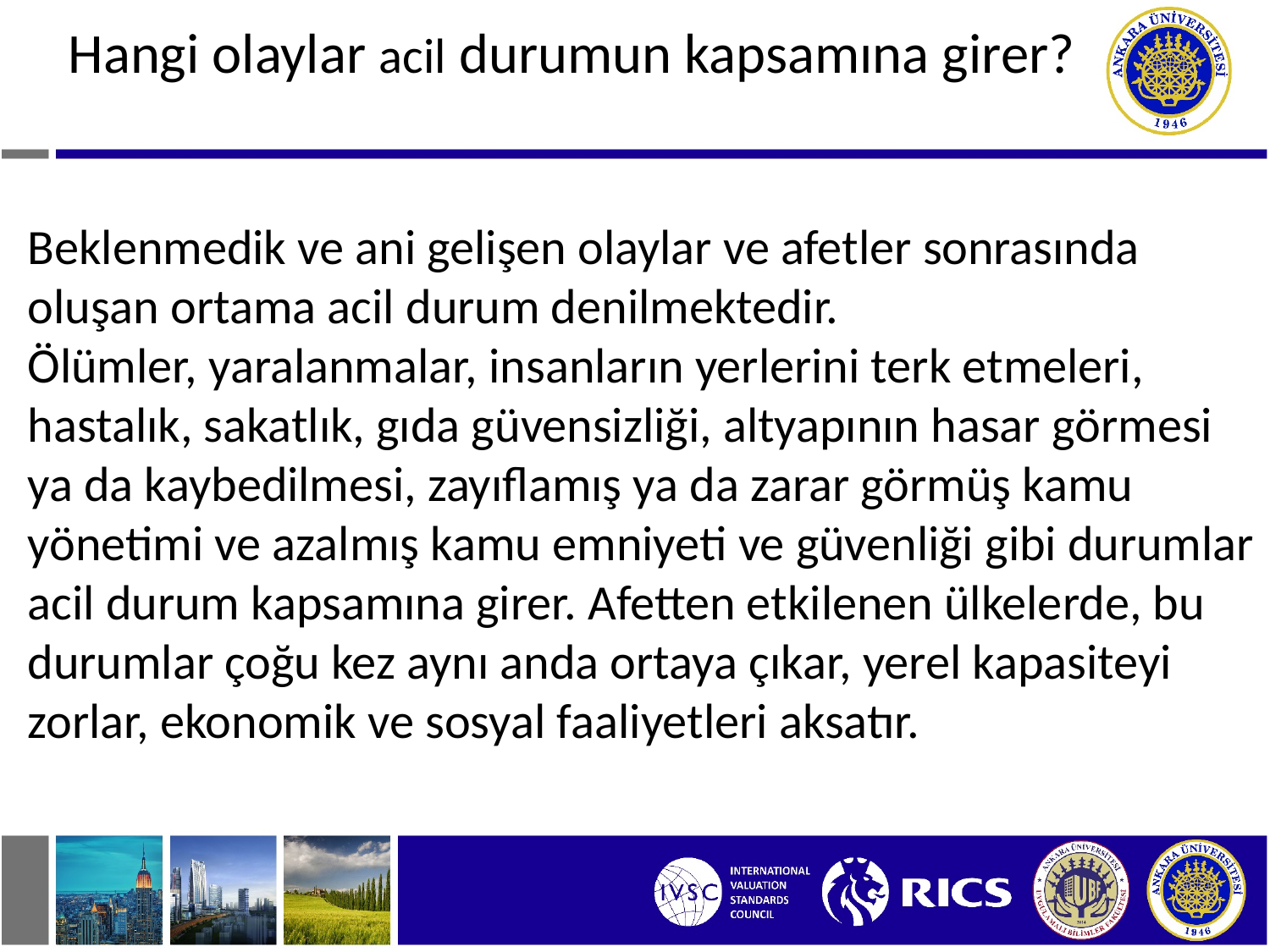

Hangi olaylar acil durumun kapsamına girer?
Beklenmedik ve ani gelişen olaylar ve afetler sonrasında oluşan ortama acil durum de­nilmektedir.
Ölümler, yaralanmalar, insanların yerlerini terk etmeleri, hastalık, sakatlık, gıda güvensizliği, altyapının hasar gör­mesi ya da kaybedilmesi, zayıflamış ya da zarar görmüş kamu yönetimi ve azalmış kamu emniyeti ve güvenliği gibi durumlar acil durum kapsamına girer. Afetten etki­lenen ülkelerde, bu durumlar çoğu kez aynı anda orta­ya çıkar, yerel kapasiteyi zorlar, ekonomik ve sosyal faa­liyetleri aksatır.